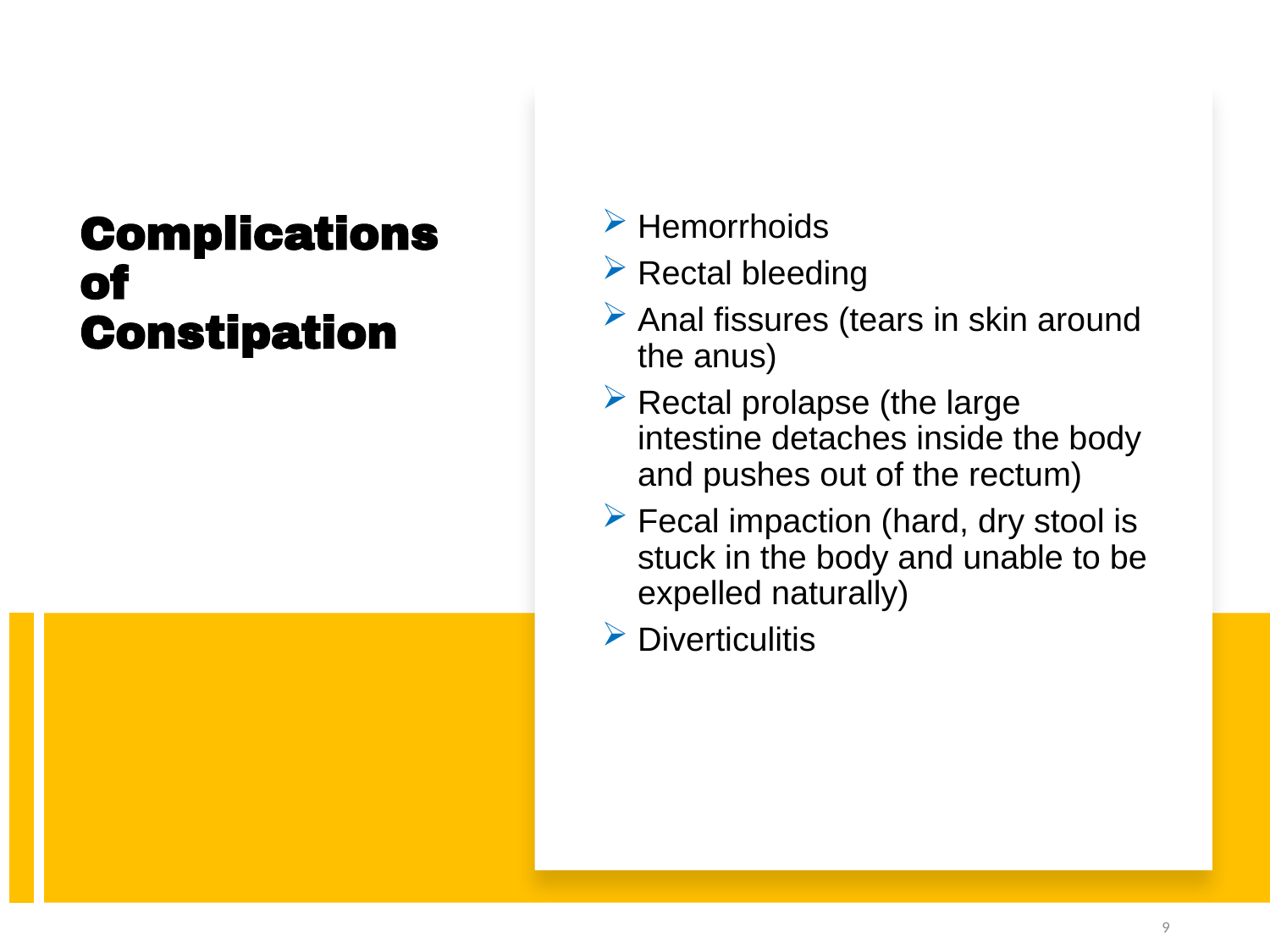

Hemorrhoids
Rectal bleeding
Anal fissures (tears in skin around the anus)
Rectal prolapse (the large intestine detaches inside the body and pushes out of the rectum)
Fecal impaction (hard, dry stool is stuck in the body and unable to be expelled naturally)
Diverticulitis
# Complications of Constipation

9